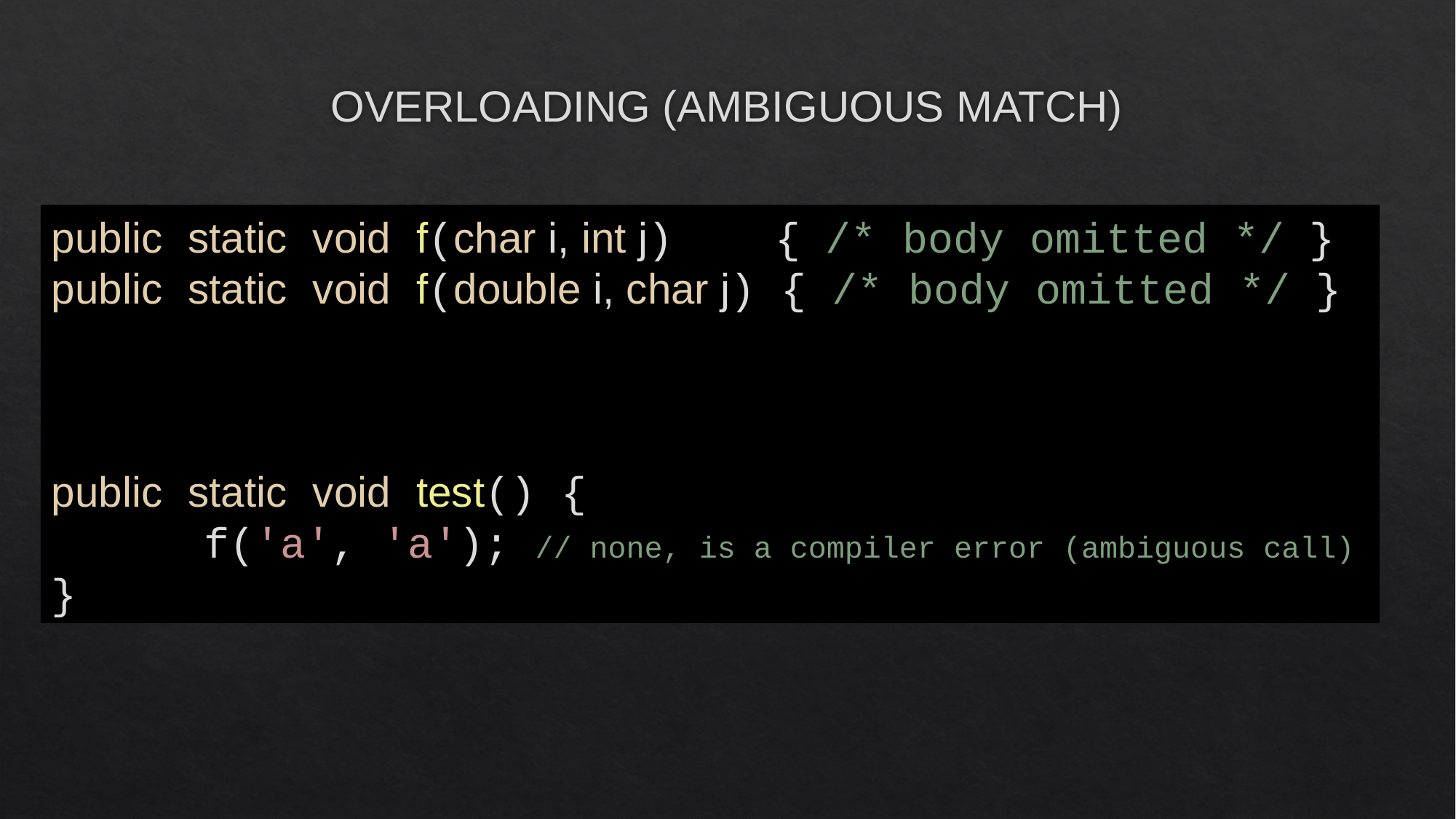

# OVERLOADING (AMBIGUOUS MATCH)
public static void f(char i, int j)    { /* body omitted */ }
public static void f(double i, char j) { /* body omitted */ }

public static void test() {
      f('a', 'a'); // none, is a compiler error (ambiguous call)
}